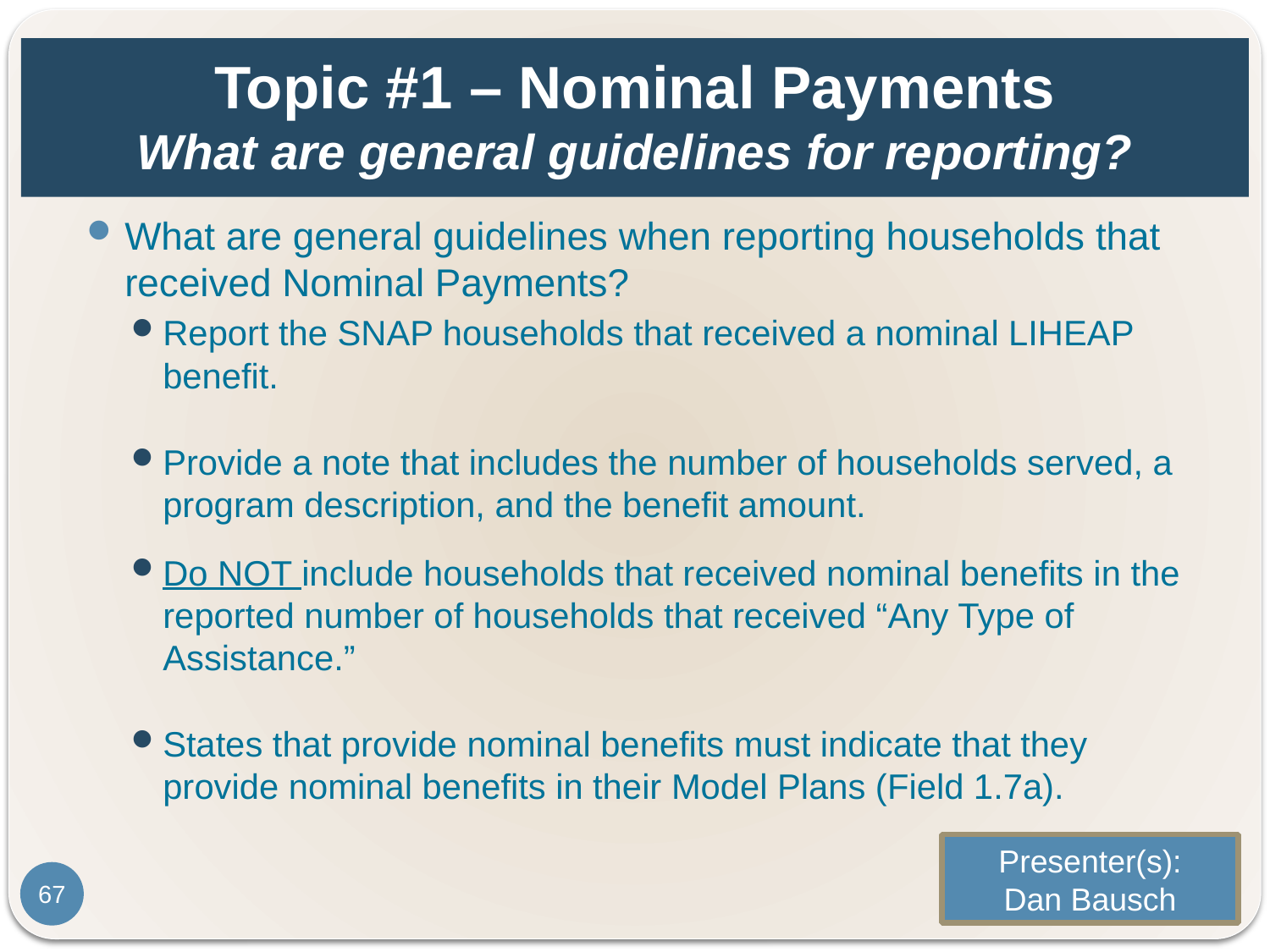

# Topic #1 – Nominal Payments What are general guidelines for reporting?
What are general guidelines when reporting households that received Nominal Payments?
Report the SNAP households that received a nominal LIHEAP benefit.

Provide a note that includes the number of households served, a program description, and the benefit amount.

Do NOT include households that received nominal benefits in the reported number of households that received “Any Type of Assistance.”

States that provide nominal benefits must indicate that they provide nominal benefits in their Model Plans (Field 1.7a).

Presenter(s):
Dan Bausch
67